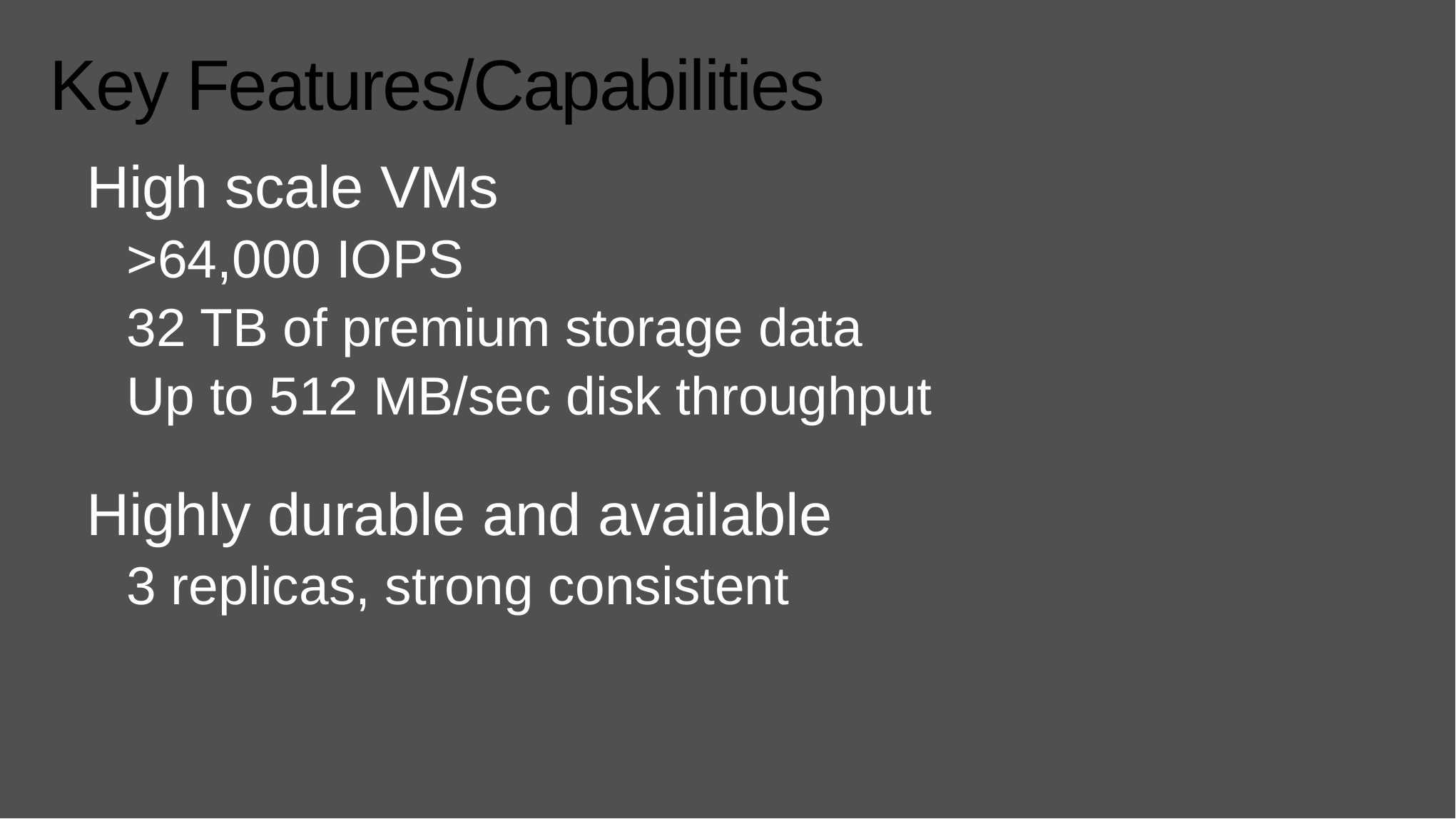

# Key Features/Capabilities
High scale VMs
>64,000 IOPS
32 TB of premium storage data
Up to 512 MB/sec disk throughput

Highly durable and available
3 replicas, strong consistent